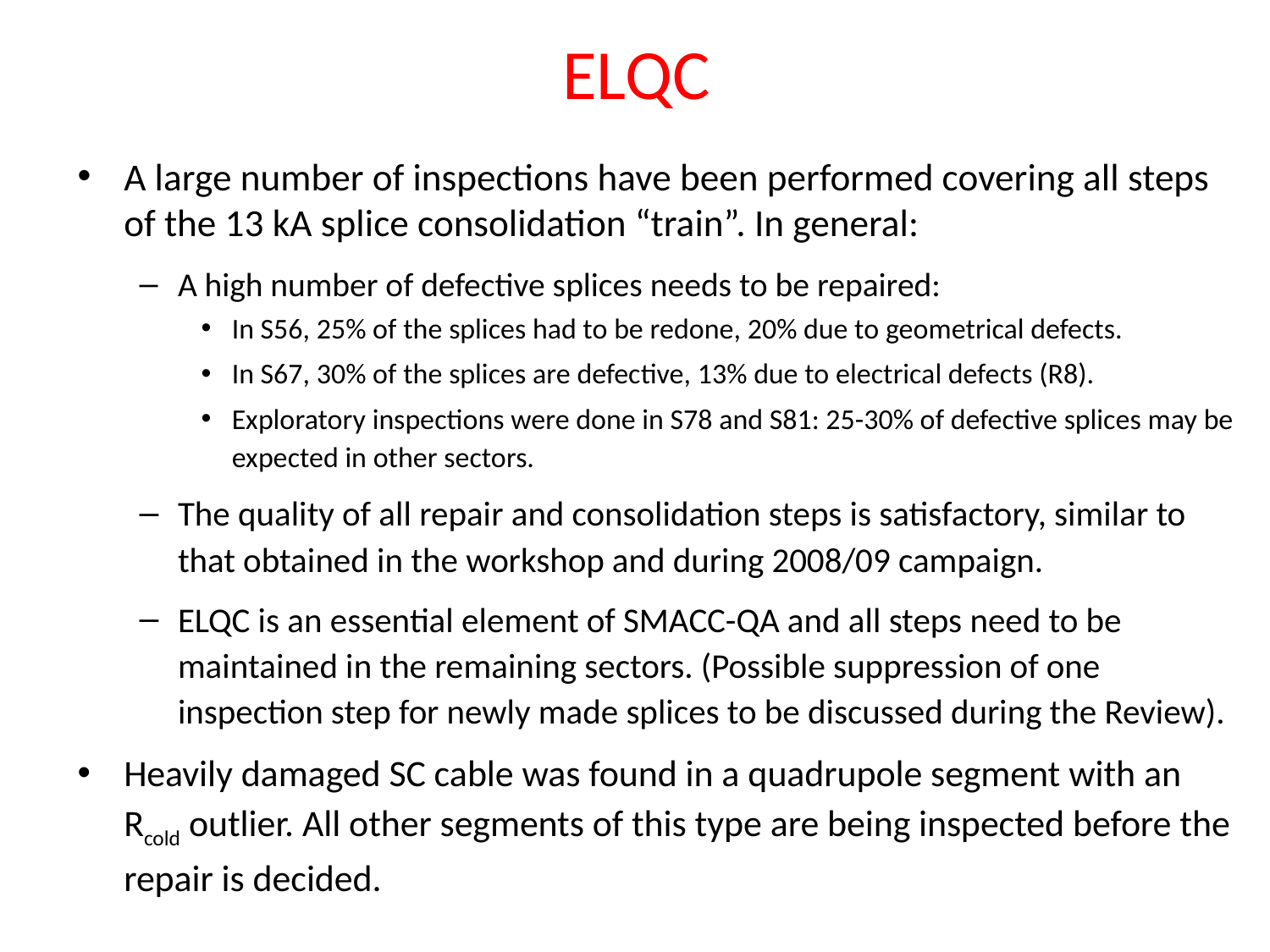

# ELQC
A large number of inspections have been performed covering all steps of the 13 kA splice consolidation “train”. In general:
A high number of defective splices needs to be repaired:
In S56, 25% of the splices had to be redone, 20% due to geometrical defects.
In S67, 30% of the splices are defective, 13% due to electrical defects (R8).
Exploratory inspections were done in S78 and S81: 25-30% of defective splices may be expected in other sectors.
The quality of all repair and consolidation steps is satisfactory, similar to that obtained in the workshop and during 2008/09 campaign.
ELQC is an essential element of SMACC-QA and all steps need to be maintained in the remaining sectors. (Possible suppression of one inspection step for newly made splices to be discussed during the Review).
Heavily damaged SC cable was found in a quadrupole segment with an Rcold outlier. All other segments of this type are being inspected before the repair is decided.